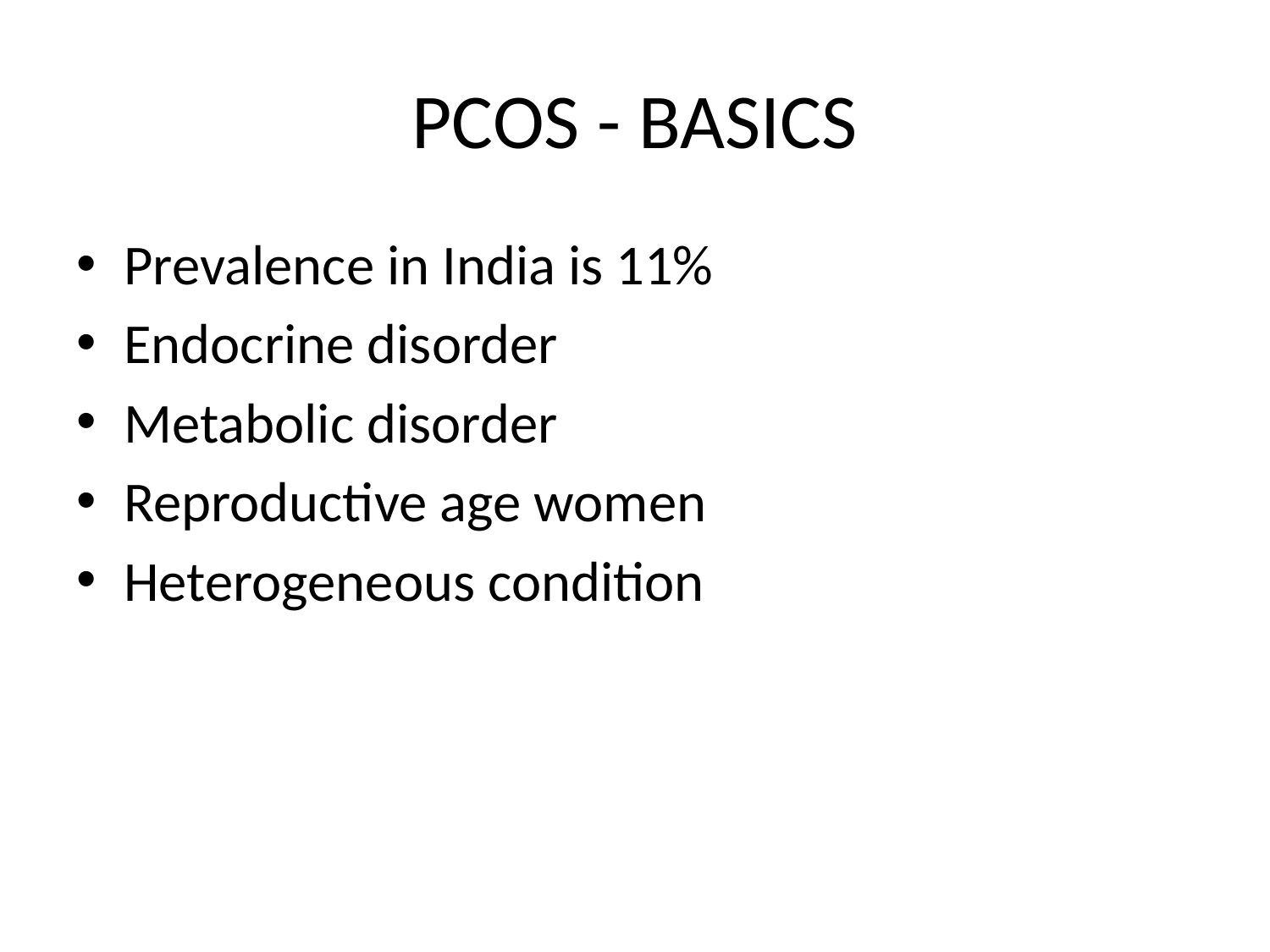

# PCOS - BASICS
Prevalence in India is 11%
Endocrine disorder
Metabolic disorder
Reproductive age women
Heterogeneous condition